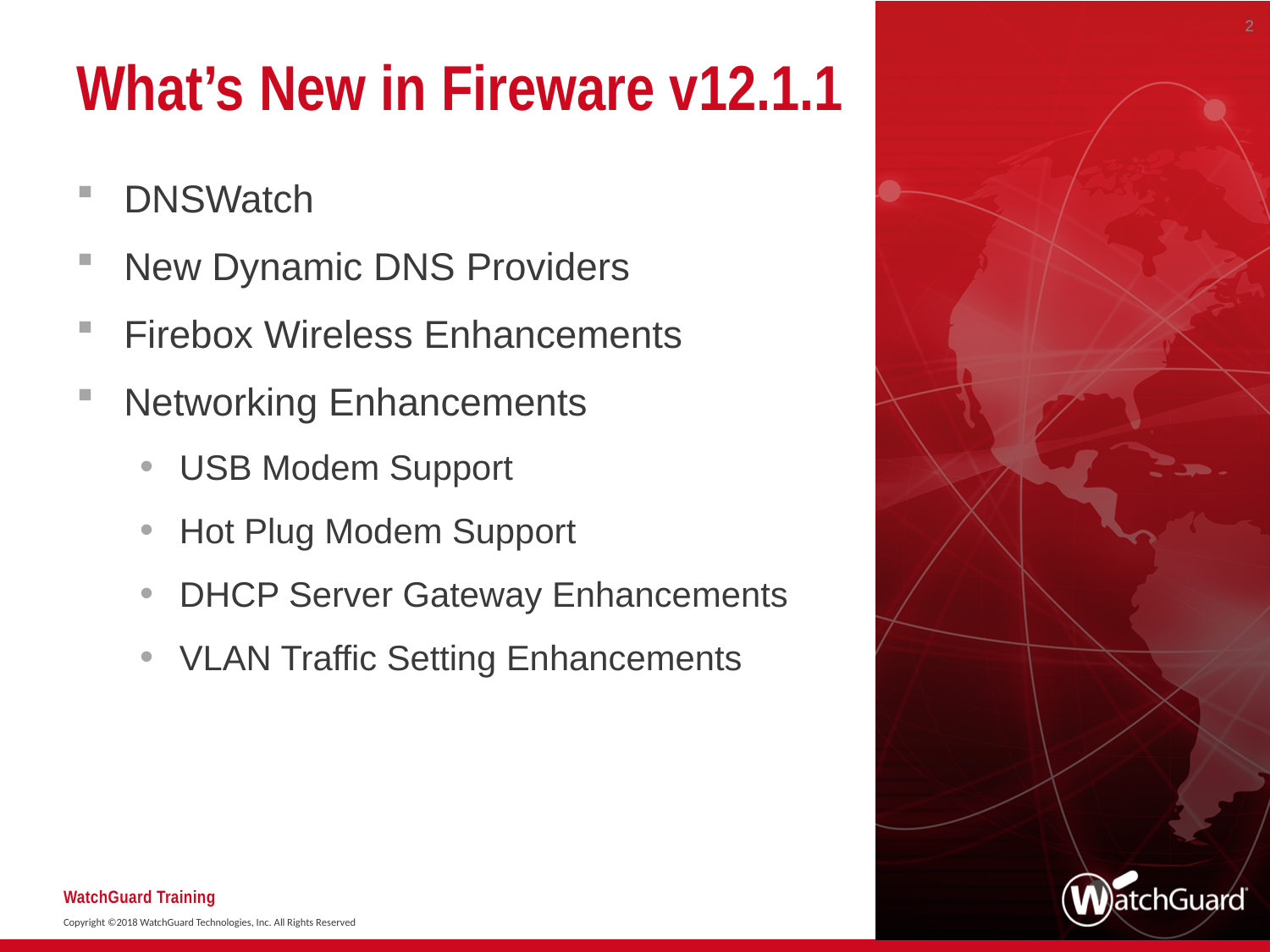

2
# What’s New in Fireware v12.1.1
DNSWatch
New Dynamic DNS Providers
Firebox Wireless Enhancements
Networking Enhancements
USB Modem Support
Hot Plug Modem Support
DHCP Server Gateway Enhancements
VLAN Traffic Setting Enhancements